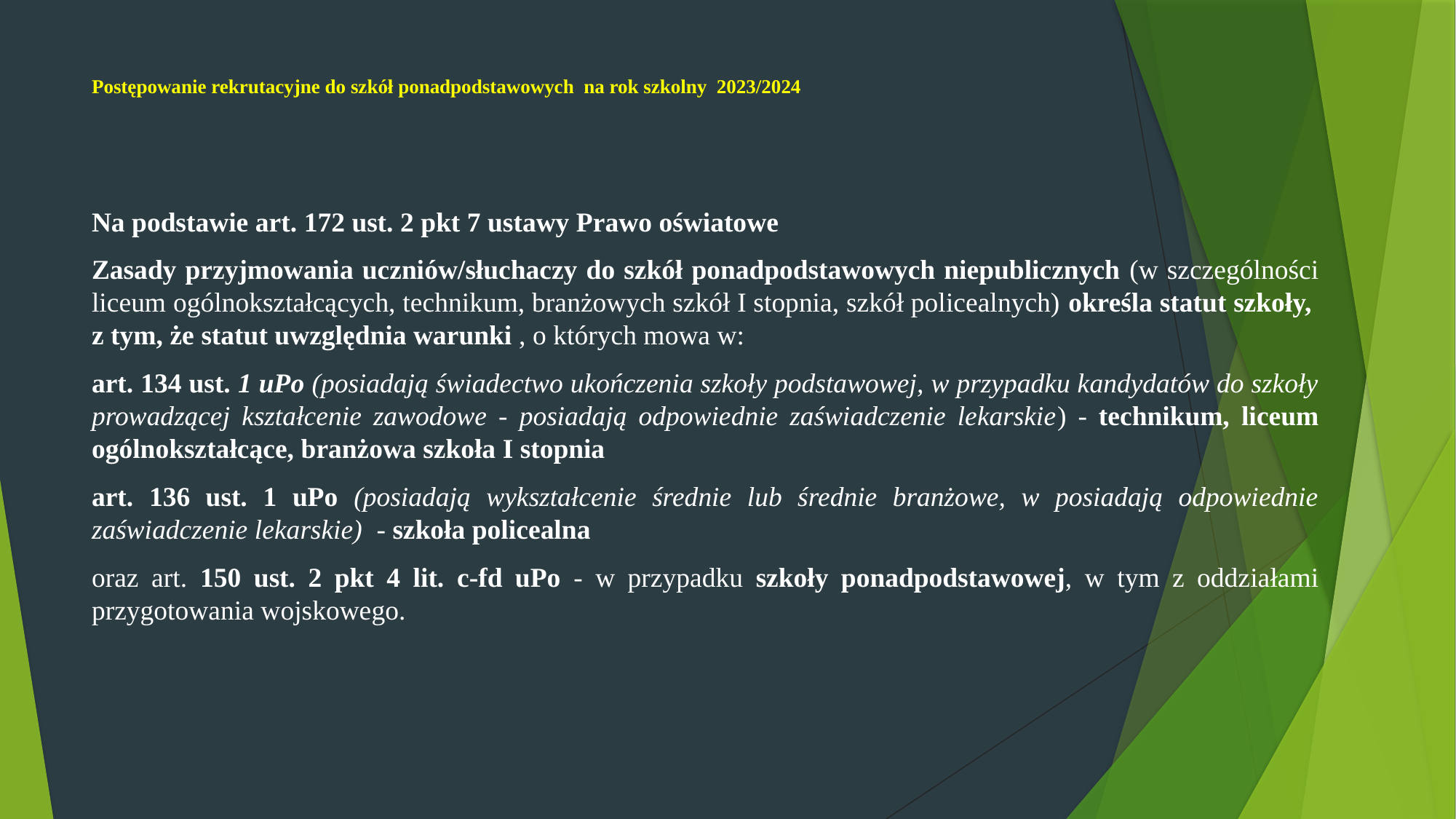

# Postępowanie rekrutacyjne do szkół ponadpodstawowych  na rok szkolny  2023/2024
Na podstawie art. 172 ust. 2 pkt 7 ustawy Prawo oświatowe
Zasady przyjmowania uczniów/słuchaczy do szkół ponadpodstawowych niepublicznych (w szczególności liceum ogólnokształcących, technikum, branżowych szkół I stopnia, szkół policealnych) określa statut szkoły,
z tym, że statut uwzględnia warunki , o których mowa w:
art. 134 ust. 1 uPo (posiadają świadectwo ukończenia szkoły podstawowej, w przypadku kandydatów do szkoły prowadzącej kształcenie zawodowe - posiadają odpowiednie zaświadczenie lekarskie) - technikum, liceum ogólnokształcące, branżowa szkoła I stopnia
art. 136 ust. 1 uPo (posiadają wykształcenie średnie lub średnie branżowe, w posiadają odpowiednie zaświadczenie lekarskie)  - szkoła policealna
oraz art. 150 ust. 2 pkt 4 lit. c-fd uPo - w przypadku szkoły ponadpodstawowej, w tym z oddziałami przygotowania wojskowego.